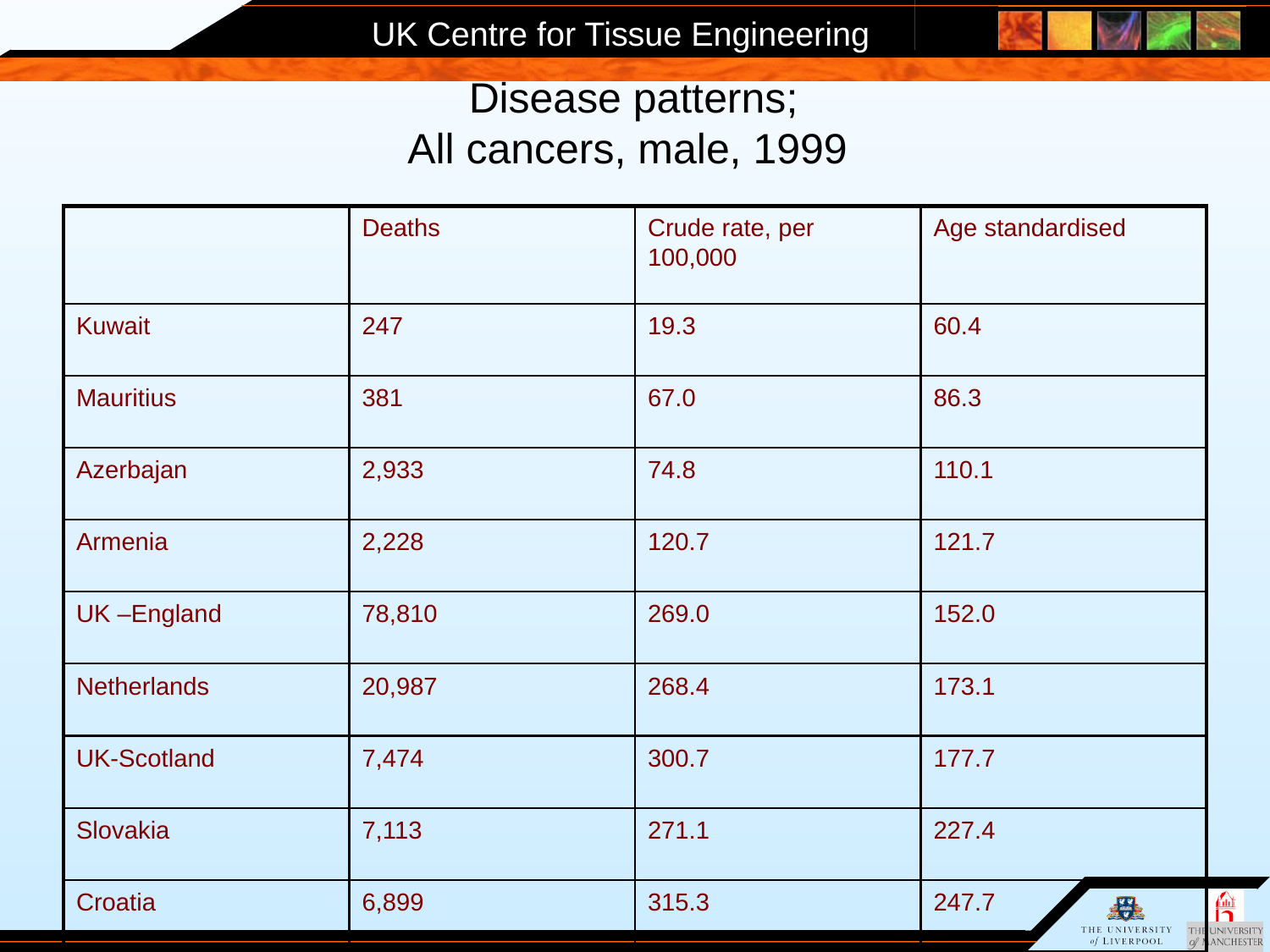

# Disease patterns; All cancers, male, 1999

Deaths
Crude rate, per 100,000
Age standardised
Kuwait
247
19.3
60.4
Mauritius
381
67.0
86.3
Azerbajan
2,933
74.8
110.1
Armenia
2,228
120.7
121.7
UK –England
78,810
269.0
152.0
Netherlands
20,987
268.4
173.1
UK-Scotland
7,474
300.7
177.7
Slovakia
7,113
271.1
227.4
Croatia
6,899
315.3
247.7